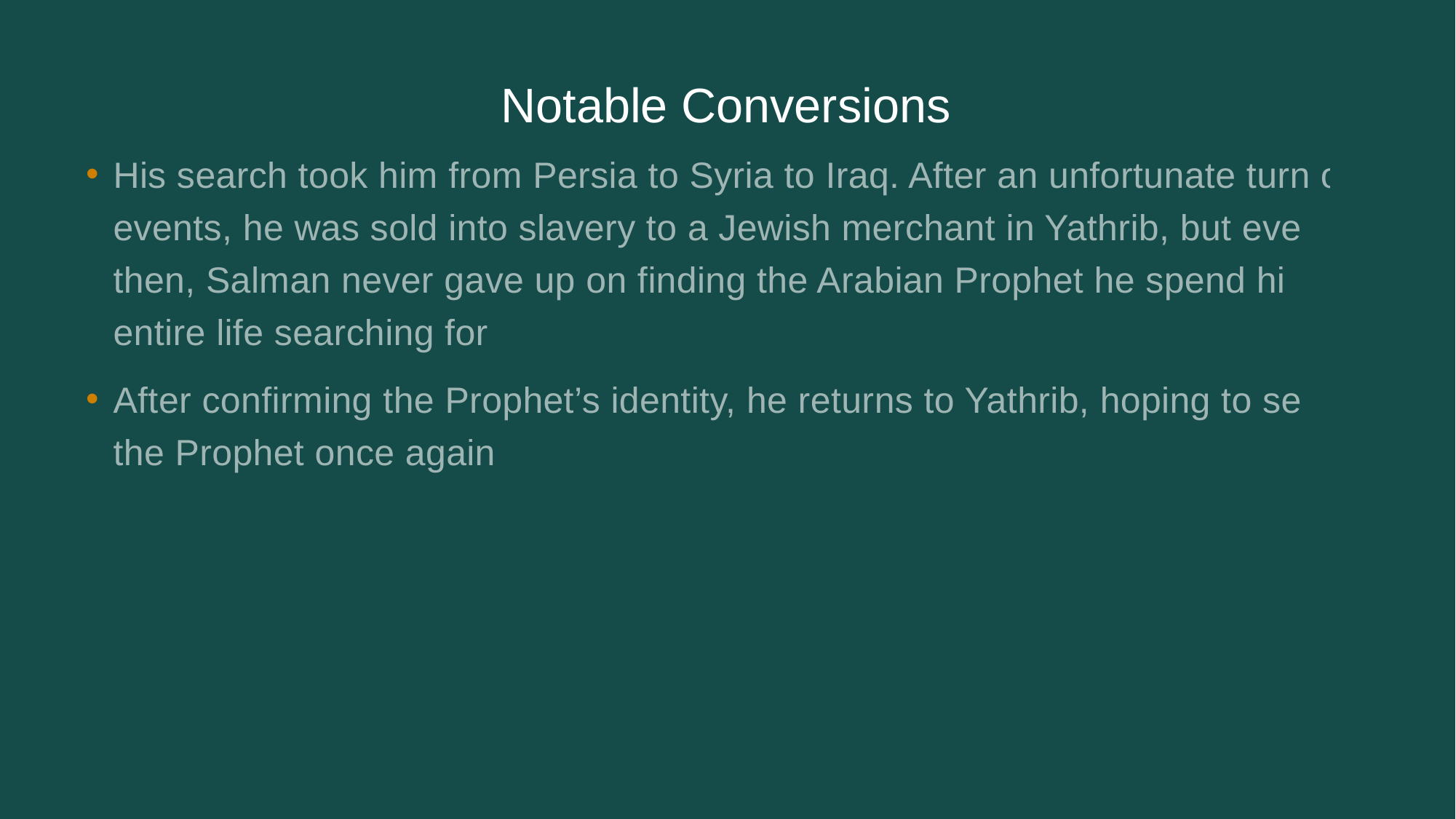

# Notable Conversions
His search took him from Persia to Syria to Iraq. After an unfortunate turn of events, he was sold into slavery to a Jewish merchant in Yathrib, but even then, Salman never gave up on finding the Arabian Prophet he spend his entire life searching for.
After confirming the Prophet’s identity, he returns to Yathrib, hoping to see the Prophet once again.